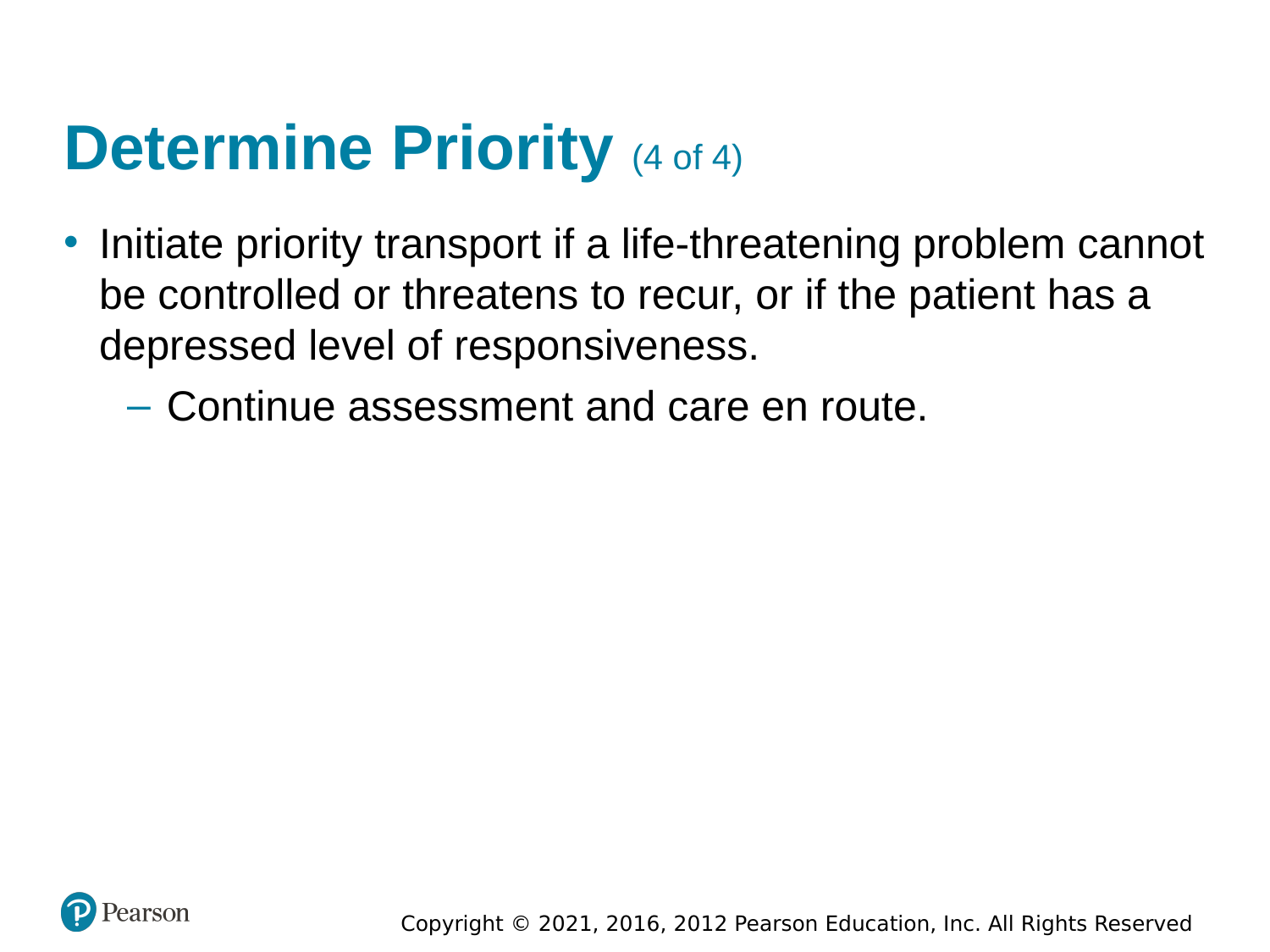

# Determine Priority (4 of 4)
Initiate priority transport if a life-threatening problem cannot be controlled or threatens to recur, or if the patient has a depressed level of responsiveness.
Continue assessment and care en route.